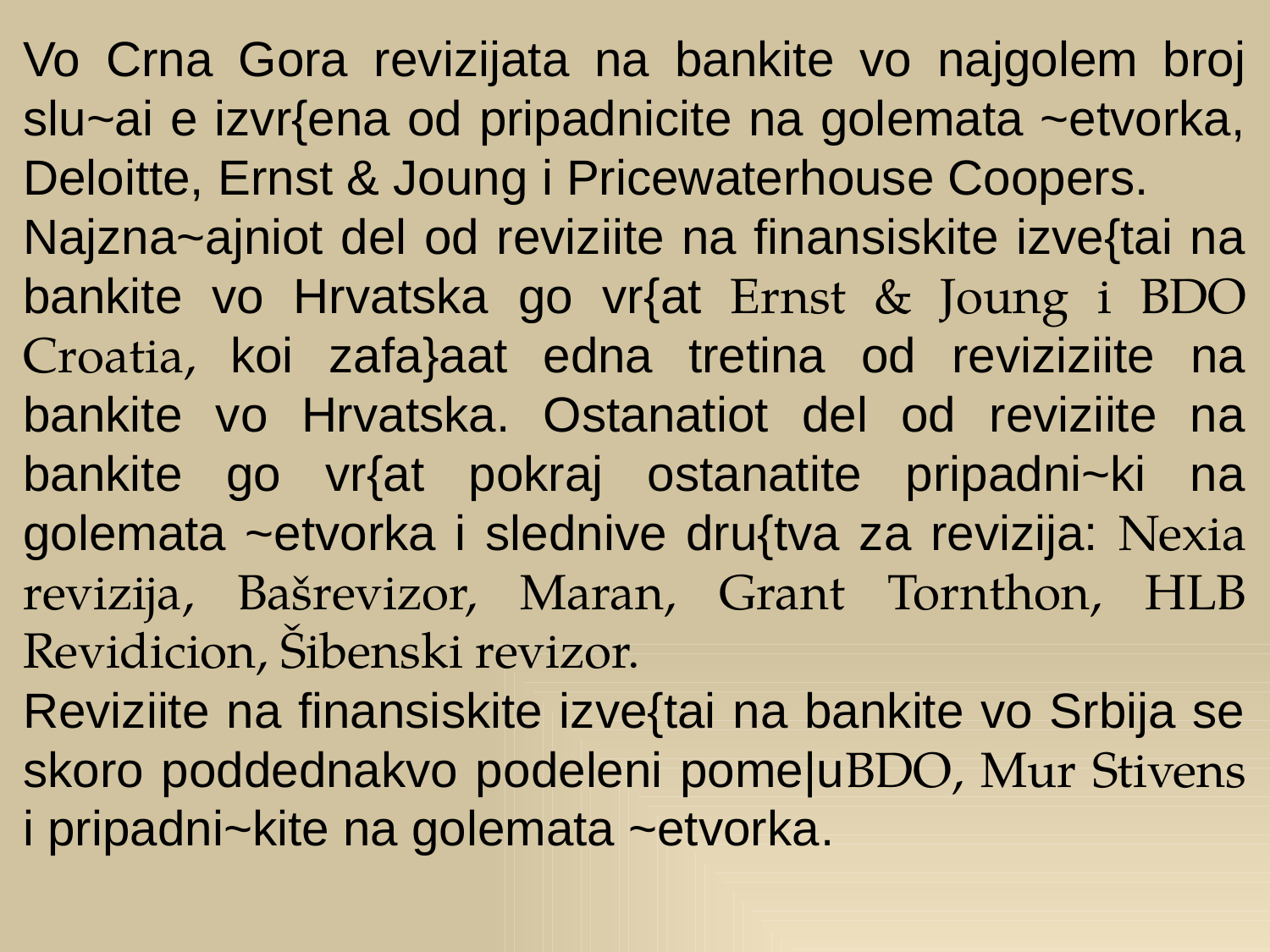

Vo Crna Gora revizijata na bankite vo najgolem broj slu~ai e izvr{ena od pripadnicite na golemata ~etvorka, Deloitte, Ernst & Joung i Pricewaterhouse Coopers.
Najzna~ajniot del od reviziite na finansiskite izve{tai na bankite vo Hrvatska go vr{at Ernst & Joung i BDO Croatia, koi zafa}aat edna tretina od reviziziite na bankite vo Hrvatska. Ostanatiot del od reviziite na bankite go vr{at pokraj ostanatite pripadni~ki na golemata ~etvorka i slednive dru{tva za revizija: Nexia revizija, Bašrevizor, Maran, Grant Tornthon, HLB Revidicion, Šibenski revizor.
Reviziite na finansiskite izve{tai na bankite vo Srbija se skoro poddednakvo podeleni pome|uBDO, Mur Stivens i pripadni~kite na golemata ~etvorka.